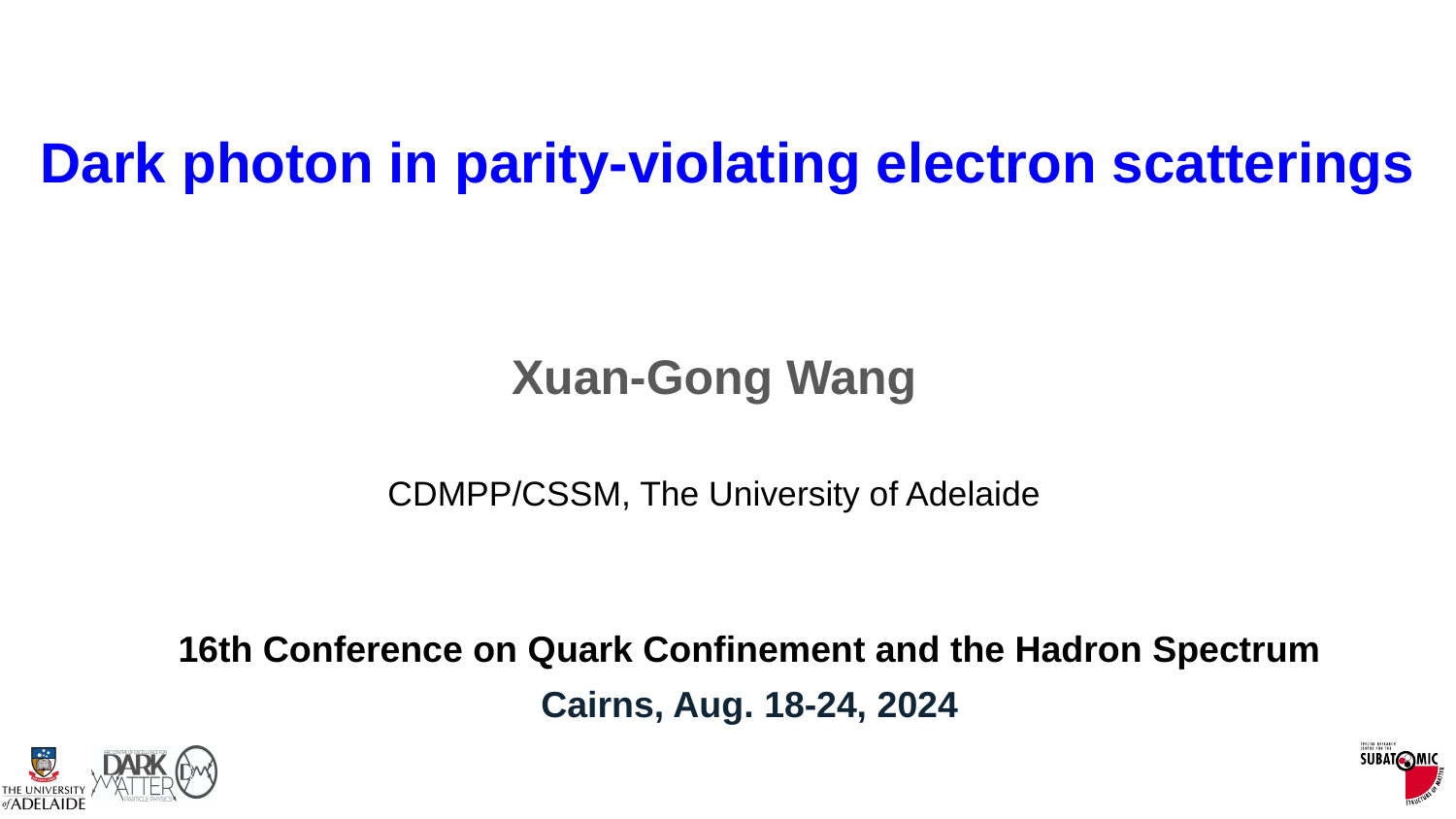

# Dark photon in parity-violating electron scatterings
Xuan-Gong Wang
CDMPP/CSSM, The University of Adelaide
16th Conference on Quark Confinement and the Hadron Spectrum
Cairns, Aug. 18-24, 2024